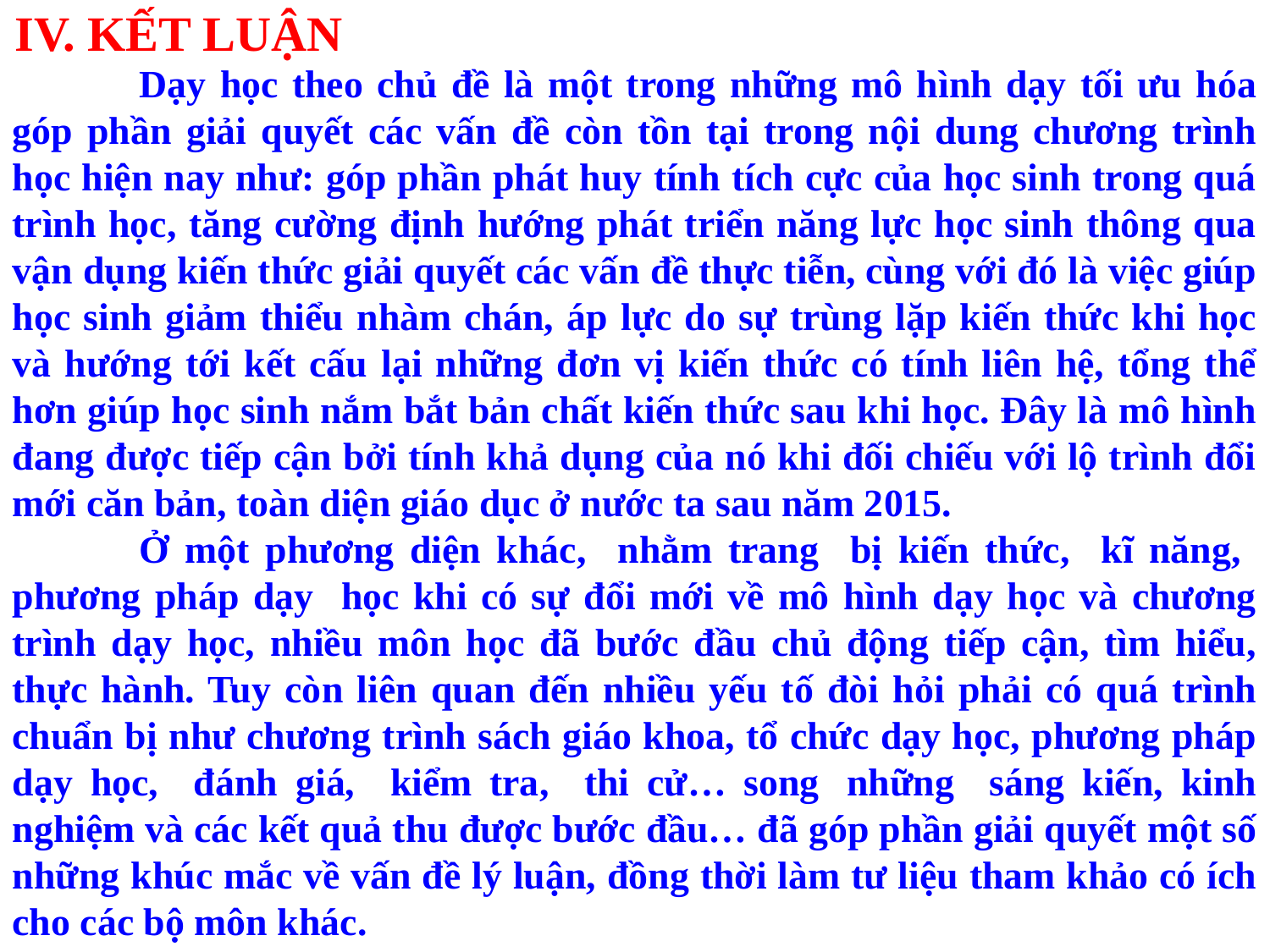

IV. KẾT LUẬN
	Dạy học theo chủ đề là một trong những mô hình dạy tối ưu hóa góp phần giải quyết các vấn đề còn tồn tại trong nội dung chương trình học hiện nay như: góp phần phát huy tính tích cực của học sinh trong quá trình học, tăng cường định hướng phát triển năng lực học sinh thông qua vận dụng kiến thức giải quyết các vấn đề thực tiễn, cùng với đó là việc giúp học sinh giảm thiểu nhàm chán, áp lực do sự trùng lặp kiến thức khi học và hướng tới kết cấu lại những đơn vị kiến thức có tính liên hệ, tổng thể hơn giúp học sinh nắm bắt bản chất kiến thức sau khi học. Đây là mô hình đang được tiếp cận bởi tính khả dụng của nó khi đối chiếu với lộ trình đổi mới căn bản, toàn diện giáo dục ở nước ta sau năm 2015.
	Ở một phương diện khác,  nhằm trang  bị kiến thức,  kĩ năng,  phương pháp dạy  học khi có sự đổi mới về mô hình dạy học và chương trình dạy học, nhiều môn học đã bước đầu chủ động tiếp cận, tìm hiểu, thực hành. Tuy còn liên quan đến nhiều yếu tố đòi hỏi phải có quá trình chuẩn bị như chương trình sách giáo khoa, tổ chức dạy học, phương pháp dạy học,  đánh giá,  kiểm tra,  thi cử… song  những  sáng kiến, kinh nghiệm và các kết quả thu được bước đầu… đã góp phần giải quyết một số những khúc mắc về vấn đề lý luận, đồng thời làm tư liệu tham khảo có ích cho các bộ môn khác.